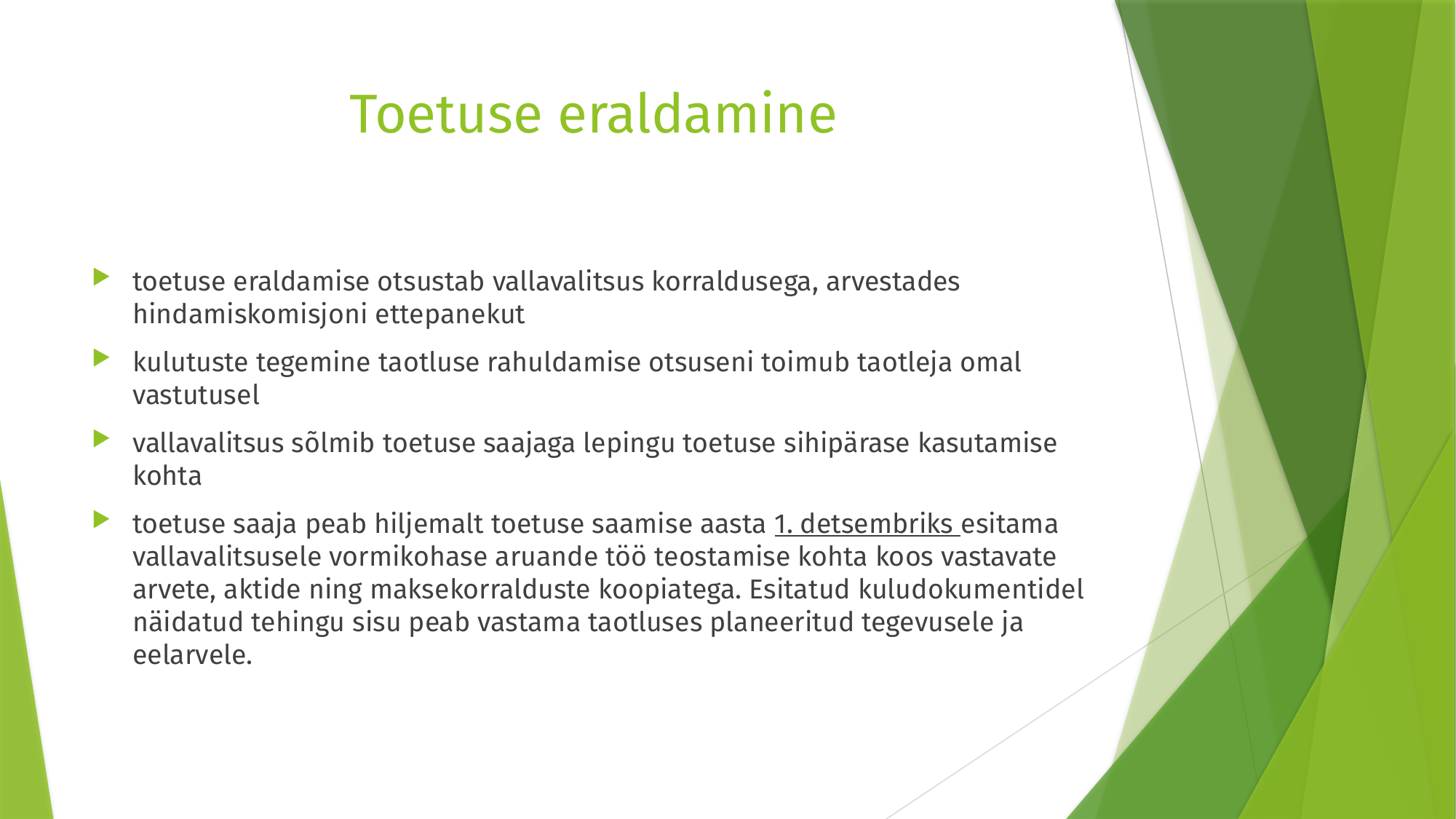

# Toetuse eraldamine
toetuse eraldamise otsustab vallavalitsus korraldusega, arvestades hindamiskomisjoni ettepanekut
kulutuste tegemine taotluse rahuldamise otsuseni toimub taotleja omal vastutusel
vallavalitsus sõlmib toetuse saajaga lepingu toetuse sihipärase kasutamise kohta
toetuse saaja peab hiljemalt toetuse saamise aasta 1. detsembriks esitama vallavalitsusele vormikohase aruande töö teostamise kohta koos vastavate arvete, aktide ning maksekorralduste koopiatega. Esitatud kuludokumentidel näidatud tehingu sisu peab vastama taotluses planeeritud tegevusele ja eelarvele.